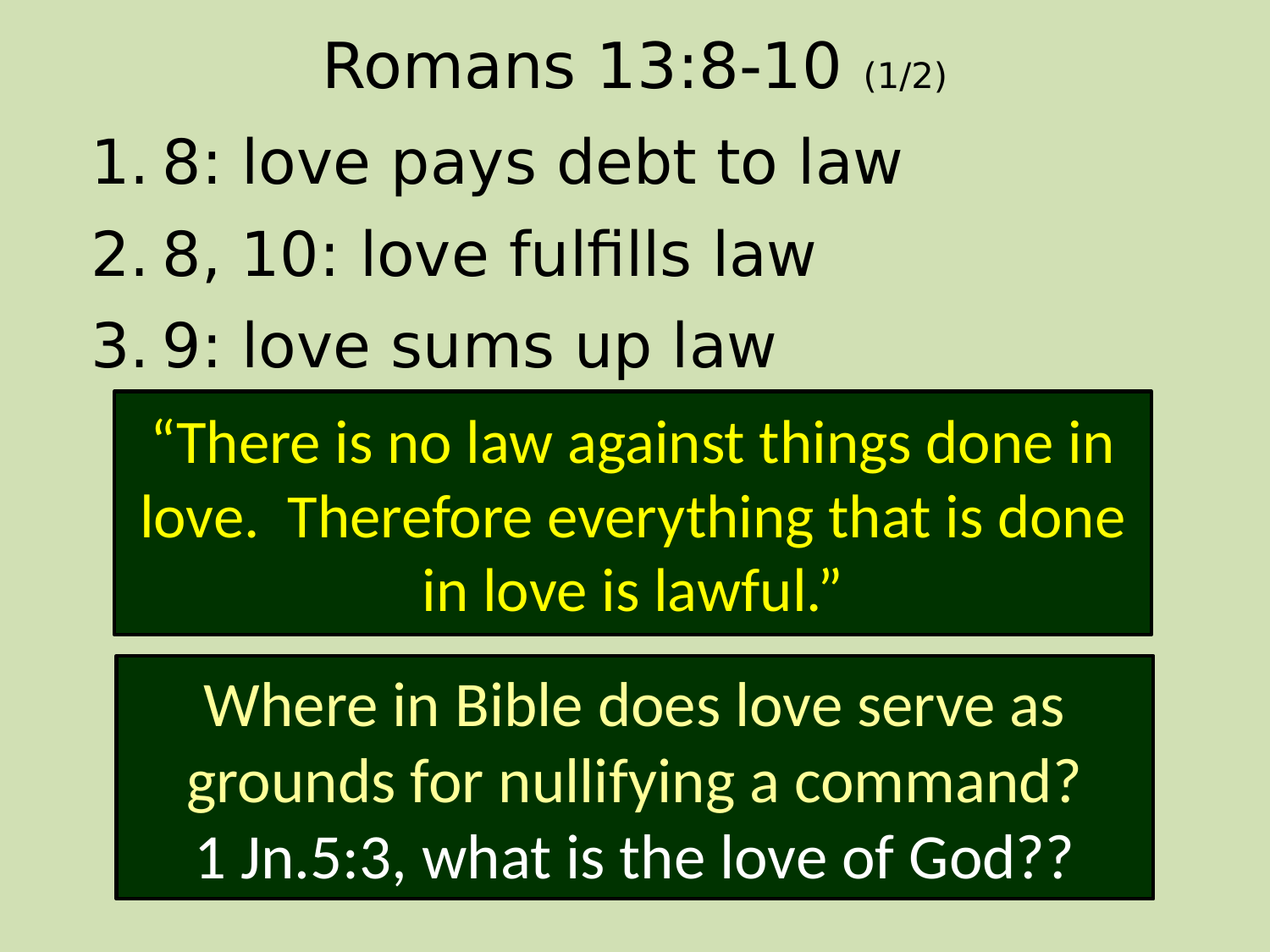

# Romans 13:8-10 (1/2)
8: love pays debt to law
8, 10: love fulfills law
9: love sums up law

“There is no law against things done in love.  Therefore everything that is done in love is lawful.”
Where in Bible does love serve as grounds for nullifying a command?
1 Jn.5:3, what is the love of God??